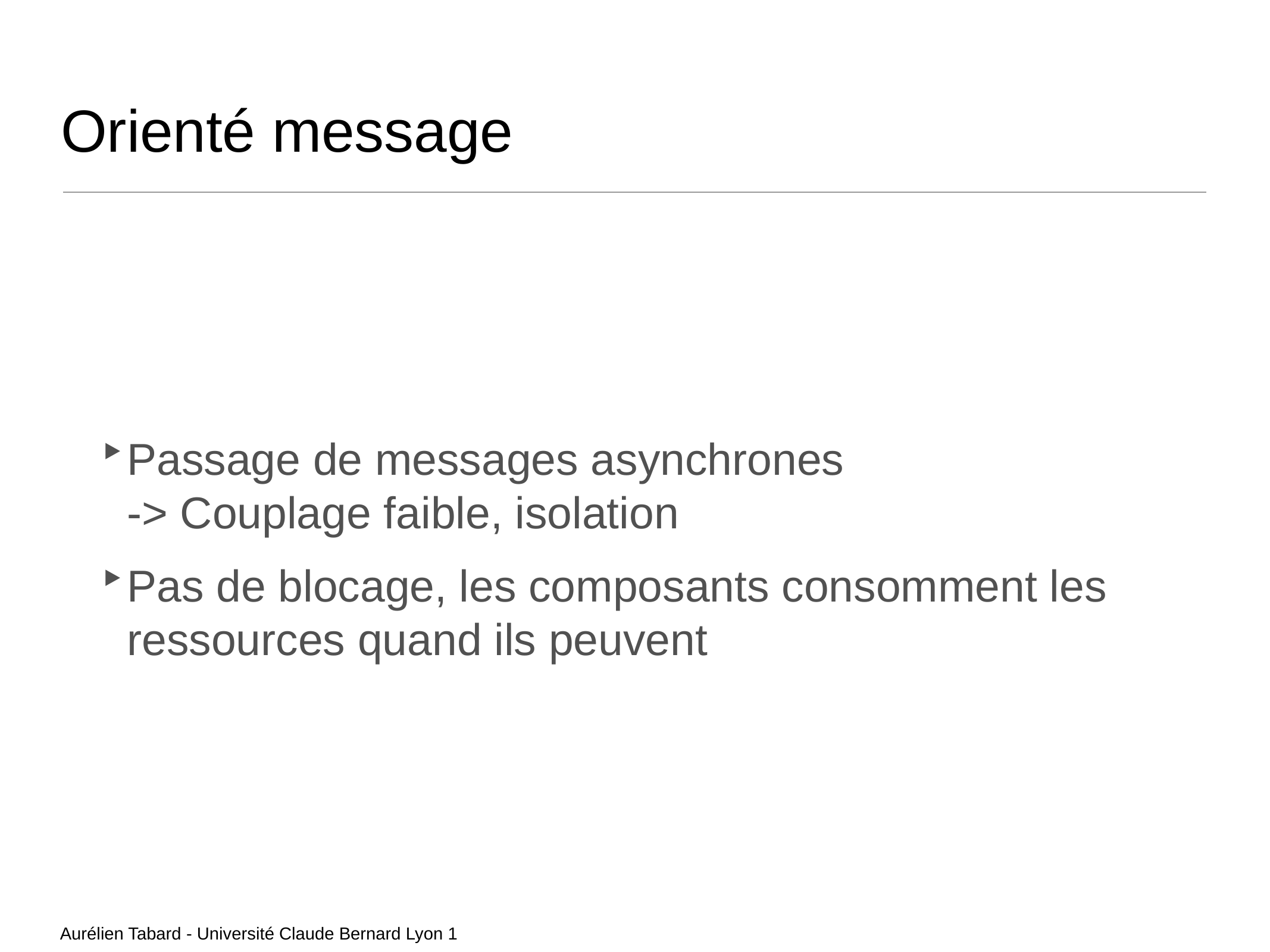

# Orienté message
Passage de messages asynchrones
-> Couplage faible, isolation
Pas de blocage, les composants consomment les ressources quand ils peuvent
56